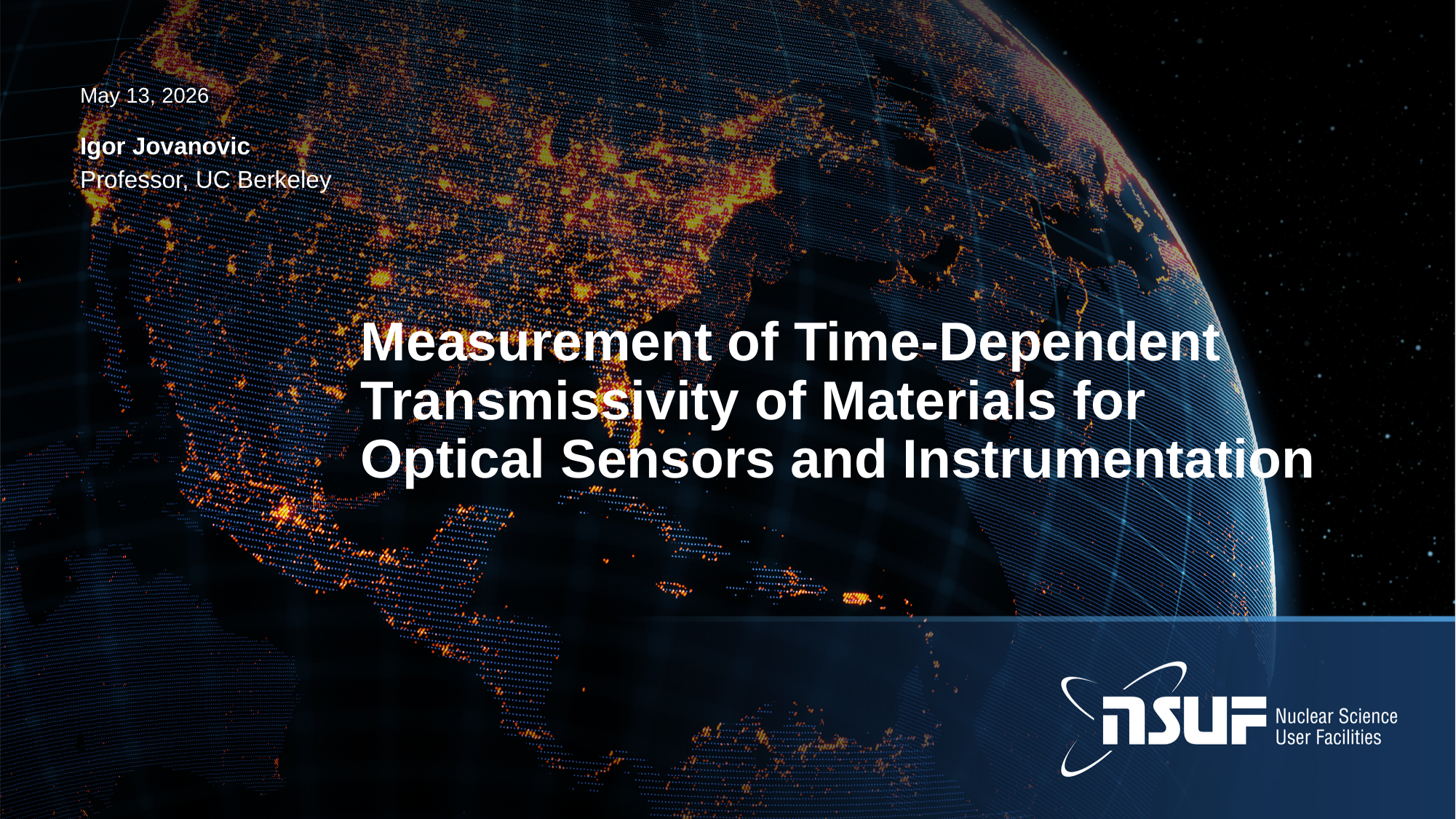

May 13, 2026
Igor Jovanovic
Professor, UC Berkeley
Measurement of Time-Dependent Transmissivity of Materials for Optical Sensors and Instrumentation